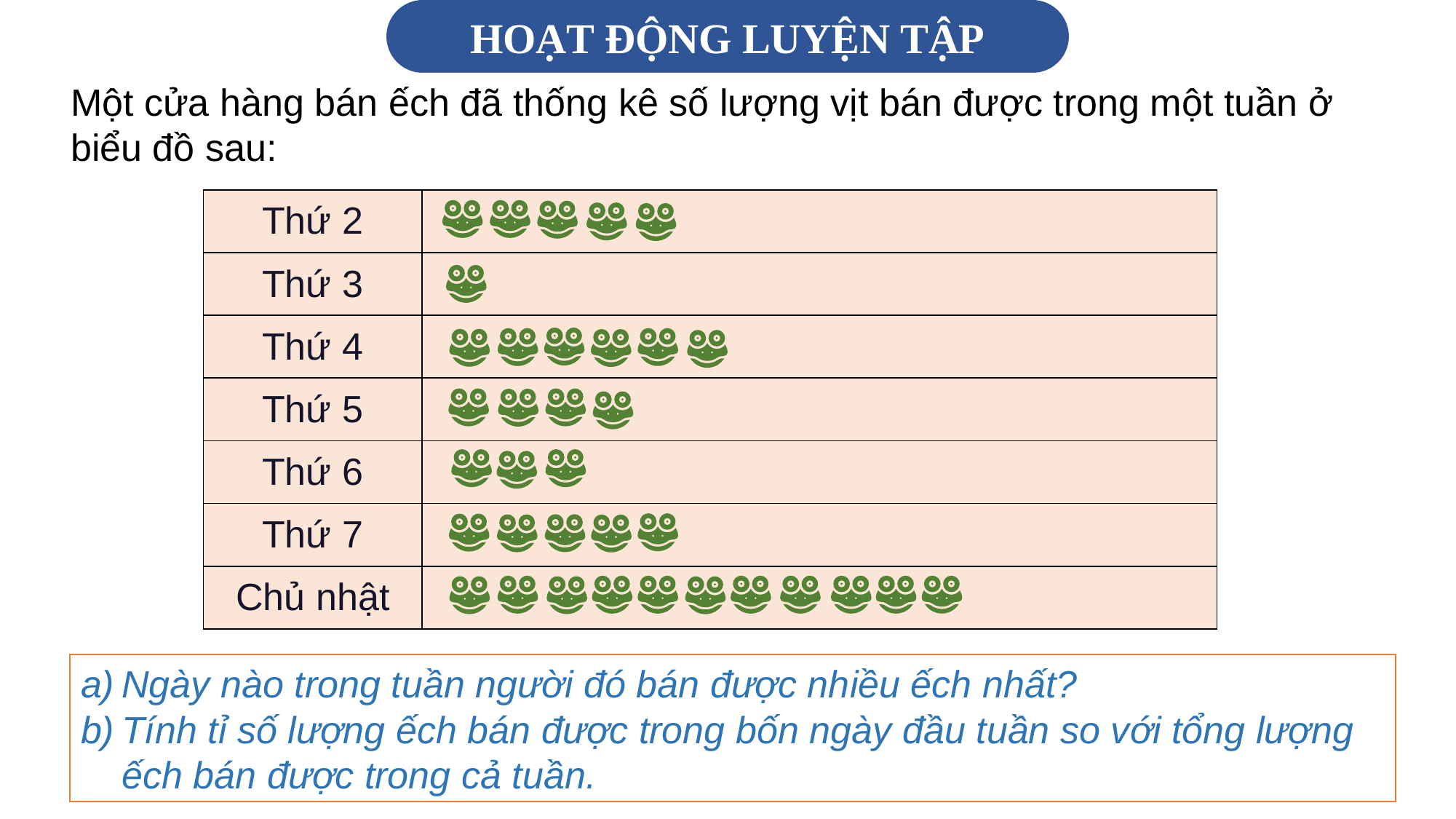

HOẠT ĐỘNG LUYỆN TẬP
Một cửa hàng bán ếch đã thống kê số lượng vịt bán được trong một tuần ở biểu đồ sau:
| Thứ 2 |  |
| --- | --- |
| Thứ 3 |  |
| Thứ 4 |  |
| Thứ 5 |  |
| Thứ 6 |  |
| Thứ 7 |  |
| Chủ nhật |  |

Ngày nào trong tuần người đó bán được nhiều ếch nhất?
Tính tỉ số lượng ếch bán được trong bốn ngày đầu tuần so với tổng lượng ếch bán được trong cả tuần.